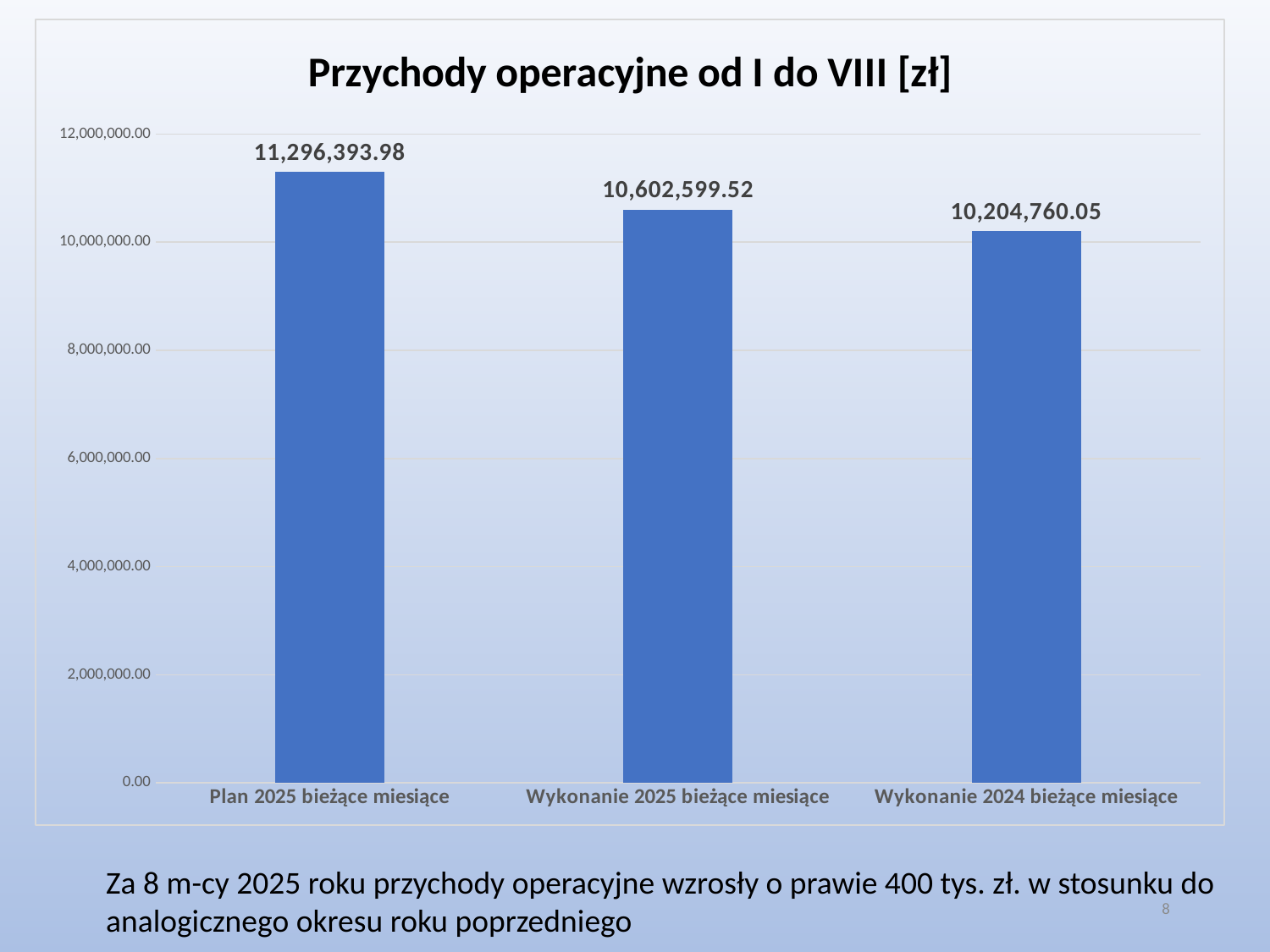

### Chart: Przychody operacyjne od I do VIII [zł]

| Category | Przychody operacyjne |
|---|---|
| Plan 2025 bieżące miesiące | 11296393.975330003 |
| Wykonanie 2025 bieżące miesiące | 10602599.52 |
| Wykonanie 2024 bieżące miesiące | 10204760.05 |
Za 8 m-cy 2025 roku przychody operacyjne wzrosły o prawie 400 tys. zł. w stosunku do
analogicznego okresu roku poprzedniego
8